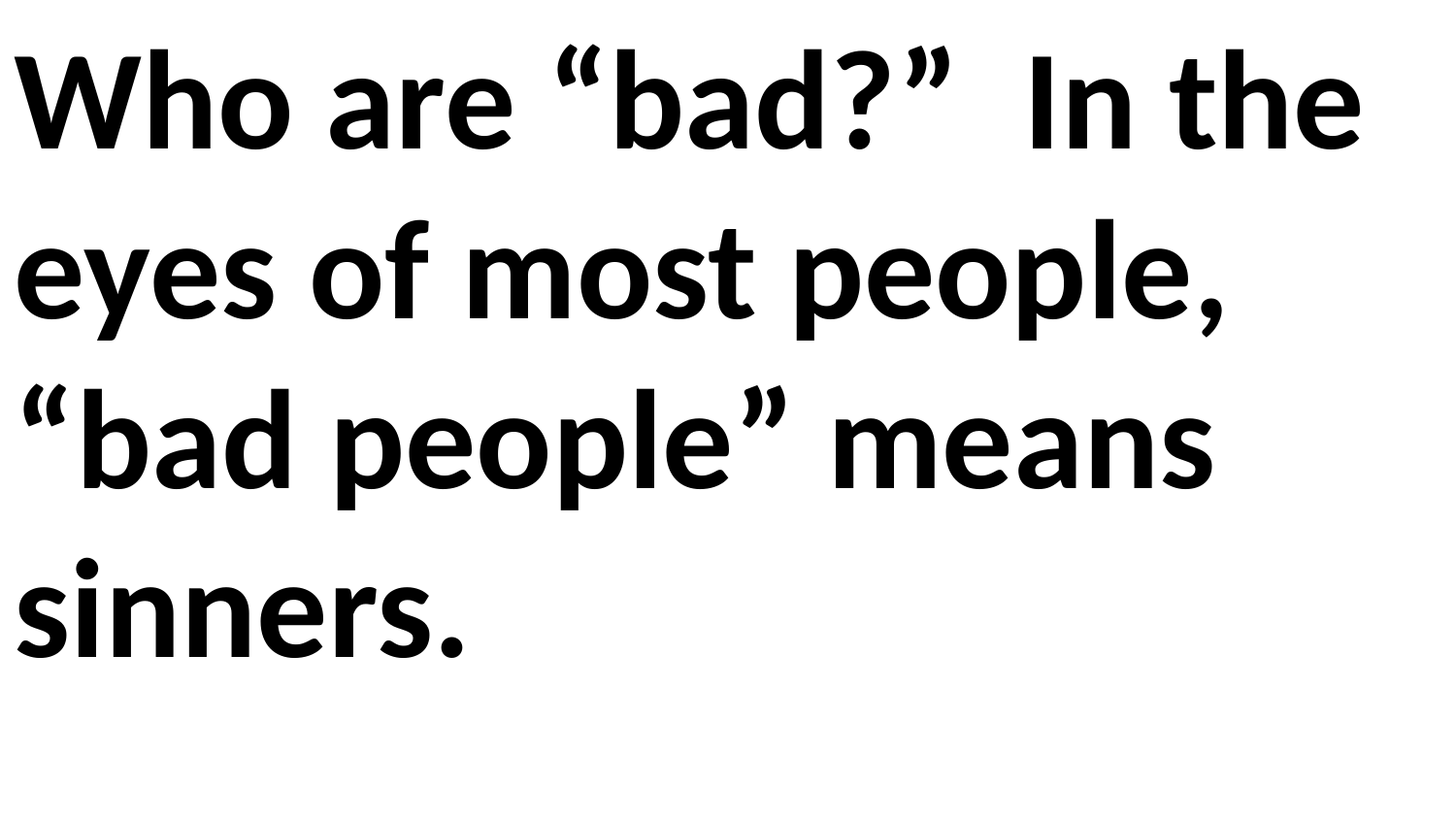

Who are “bad?”  In the eyes of most people, “bad people” means sinners.